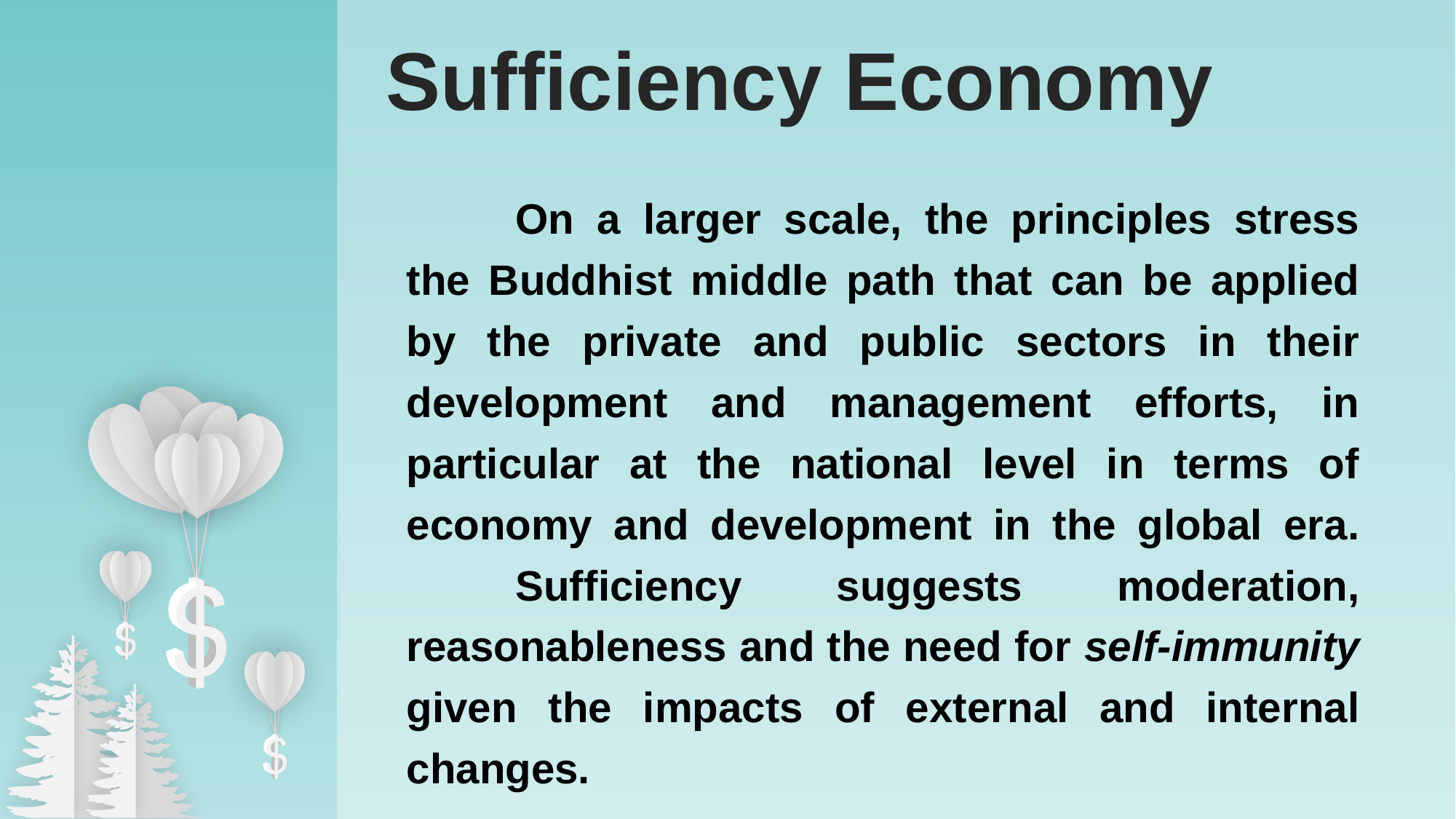

Sufficiency Economy
	On a larger scale, the principles stress the Buddhist middle path that can be applied by the private and public sectors in their development and management efforts, in particular at the national level in terms of economy and development in the global era. 	Sufficiency suggests moderation, reasonableness and the need for self-immunity given the impacts of external and internal changes.